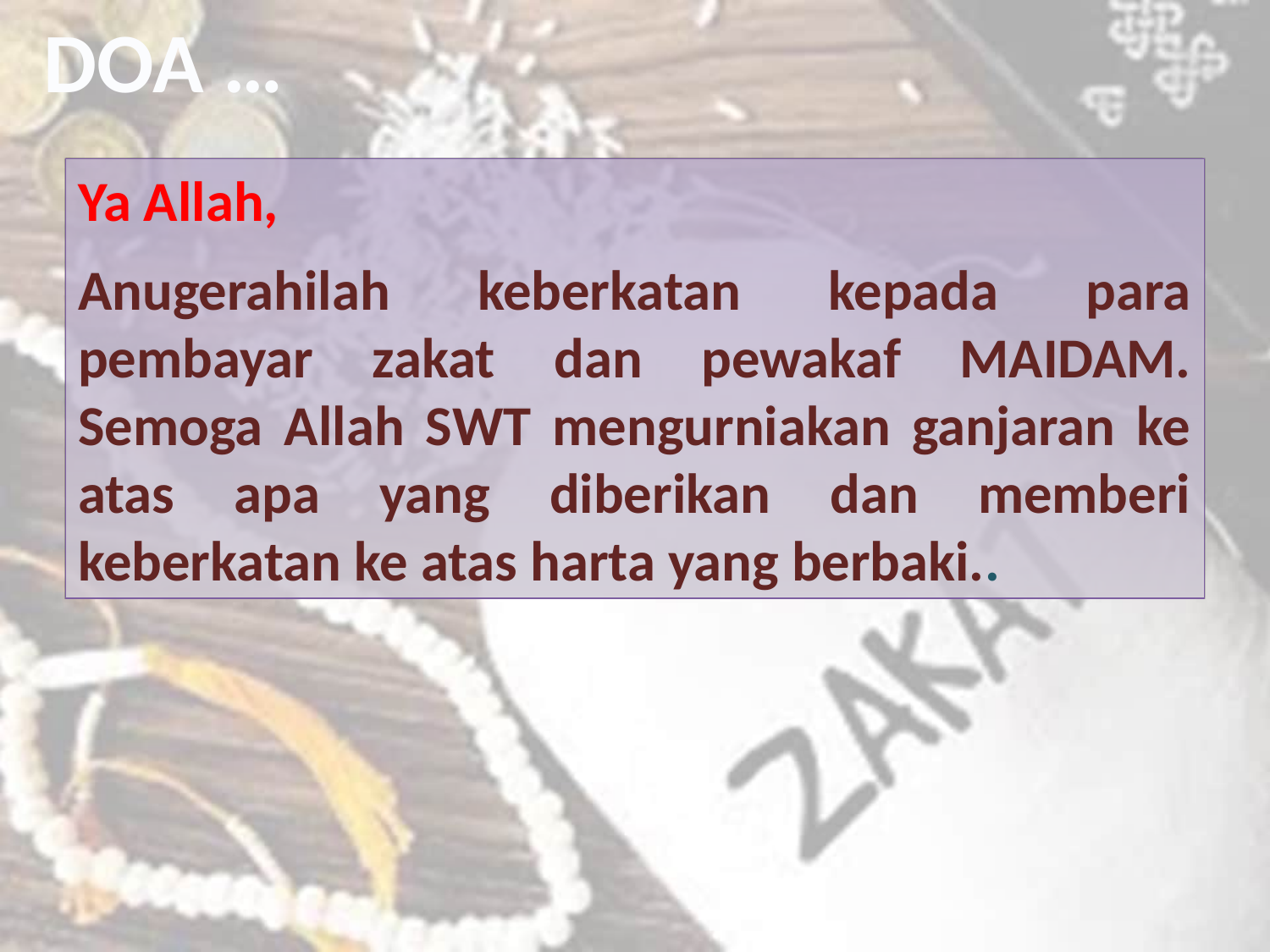

DOA …
Ya Allah,

Anugerahilah keberkatan kepada para pembayar zakat dan pewakaf MAIDAM. Semoga Allah SWT mengurniakan ganjaran ke atas apa yang diberikan dan memberi keberkatan ke atas harta yang berbaki..